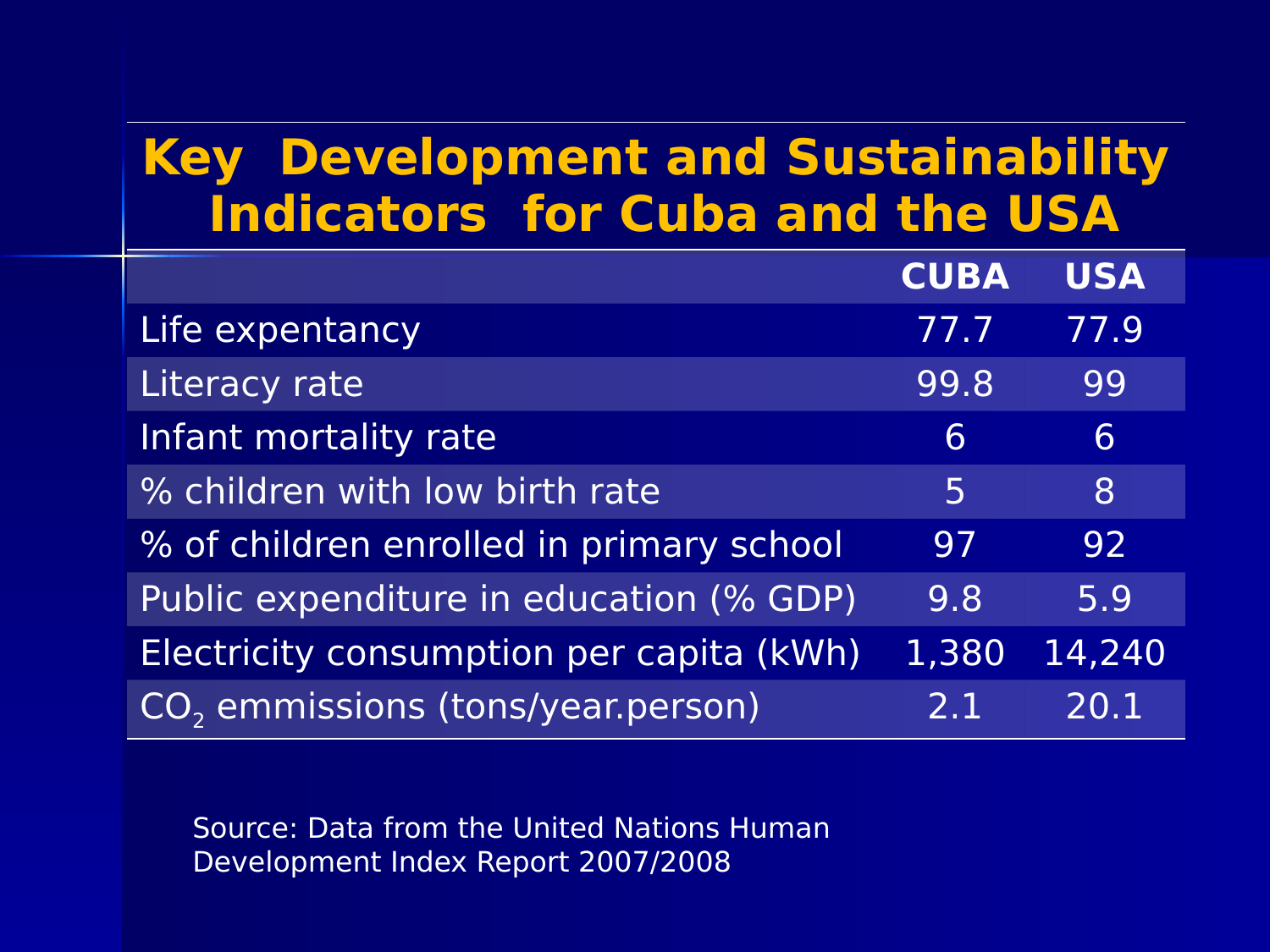

| Key Development and Sustainability Indicators for Cuba and the USA |  |  |
| --- | --- | --- |
|  | CUBA | USA |
| Life expentancy | 77.7 | 77.9 |
| Literacy rate | 99.8 | 99 |
| Infant mortality rate | 6 | 6 |
| % children with low birth rate | 5 | 8 |
| % of children enrolled in primary school | 97 | 92 |
| Public expenditure in education (% GDP) | 9.8 | 5.9 |
| Electricity consumption per capita (kWh) | 1,380 | 14,240 |
| CO2 emmissions (tons/year.person) | 2.1 | 20.1 |
Source: Data from the United Nations Human Development Index Report 2007/2008